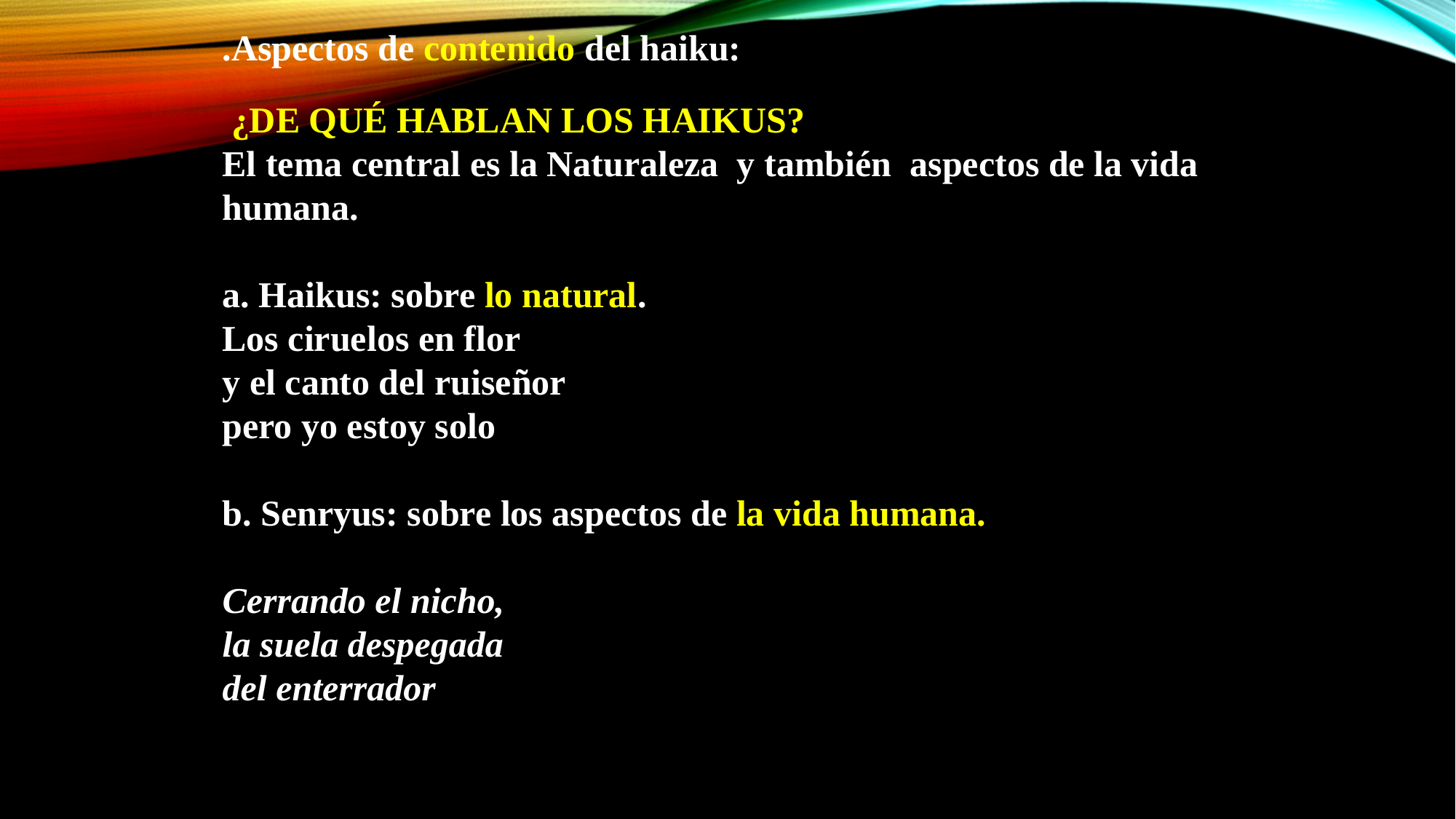

.Aspectos de contenido del haiku:
 ¿DE QUÉ HABLAN LOS HAIKUS?
El tema central es la Naturaleza  y también  aspectos de la vida humana.
a. Haikus: sobre lo natural.
Los ciruelos en flor 
y el canto del ruiseñor 
pero yo estoy solo
b. Senryus: sobre los aspectos de la vida humana.

Cerrando el nicho, 
la suela despegada 
del enterrador